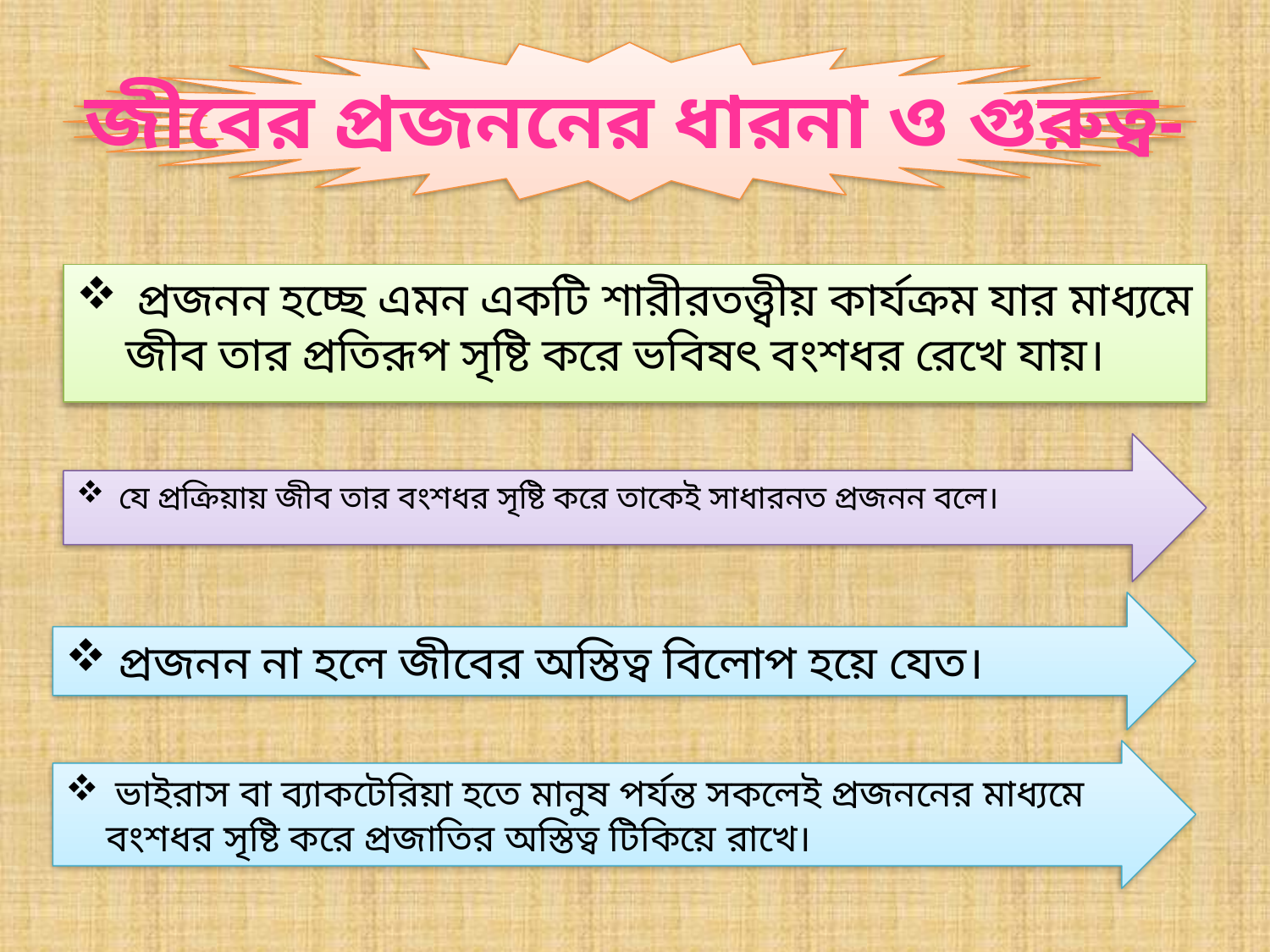

# জীবের প্রজননের ধারনা ও গুরুত্ব-

 প্রজনন হচ্ছে এমন একটি শারীরতত্ত্বীয় কার্যক্রম যার মাধ্যমে জীব তার প্রতিরূপ সৃষ্টি করে ভবিষৎ বংশধর রেখে যায়।
 যে প্রক্রিয়ায় জীব তার বংশধর সৃষ্টি করে তাকেই সাধারনত প্রজনন বলে।
 প্রজনন না হলে জীবের অস্তিত্ব বিলোপ হয়ে যেত।
 ভাইরাস বা ব্যাকটেরিয়া হতে মানুষ পর্যন্ত সকলেই প্রজননের মাধ্যমে বংশধর সৃষ্টি করে প্রজাতির অস্তিত্ব টিকিয়ে রাখে।